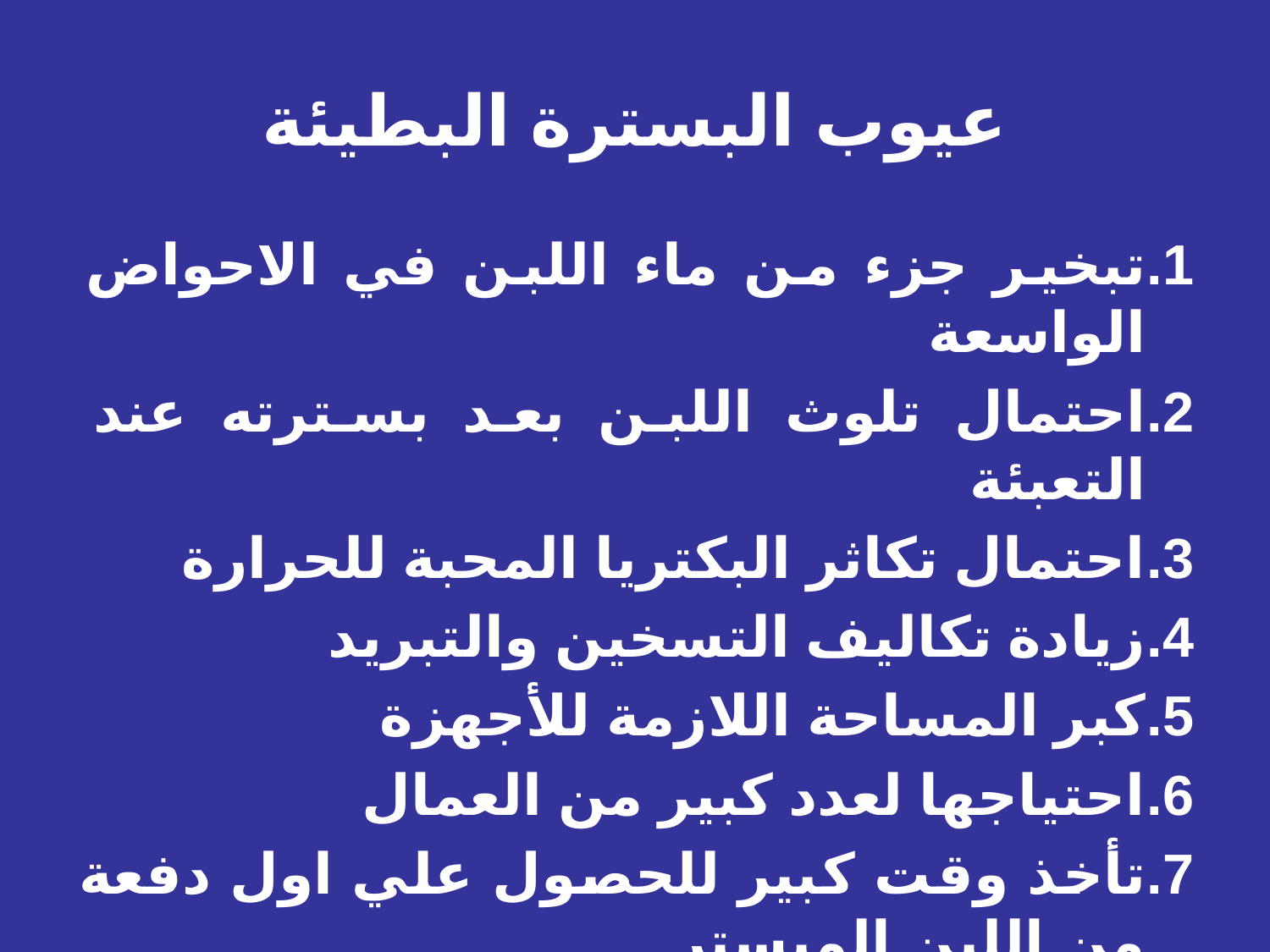

# عيوب البسترة البطيئة
تبخير جزء من ماء اللبن في الاحواض الواسعة
احتمال تلوث اللبن بعد بسترته عند التعبئة
احتمال تكاثر البكتريا المحبة للحرارة
زيادة تكاليف التسخين والتبريد
كبر المساحة اللازمة للأجهزة
احتياجها لعدد كبير من العمال
تأخذ وقت كبير للحصول علي اول دفعة من اللبن المبستر